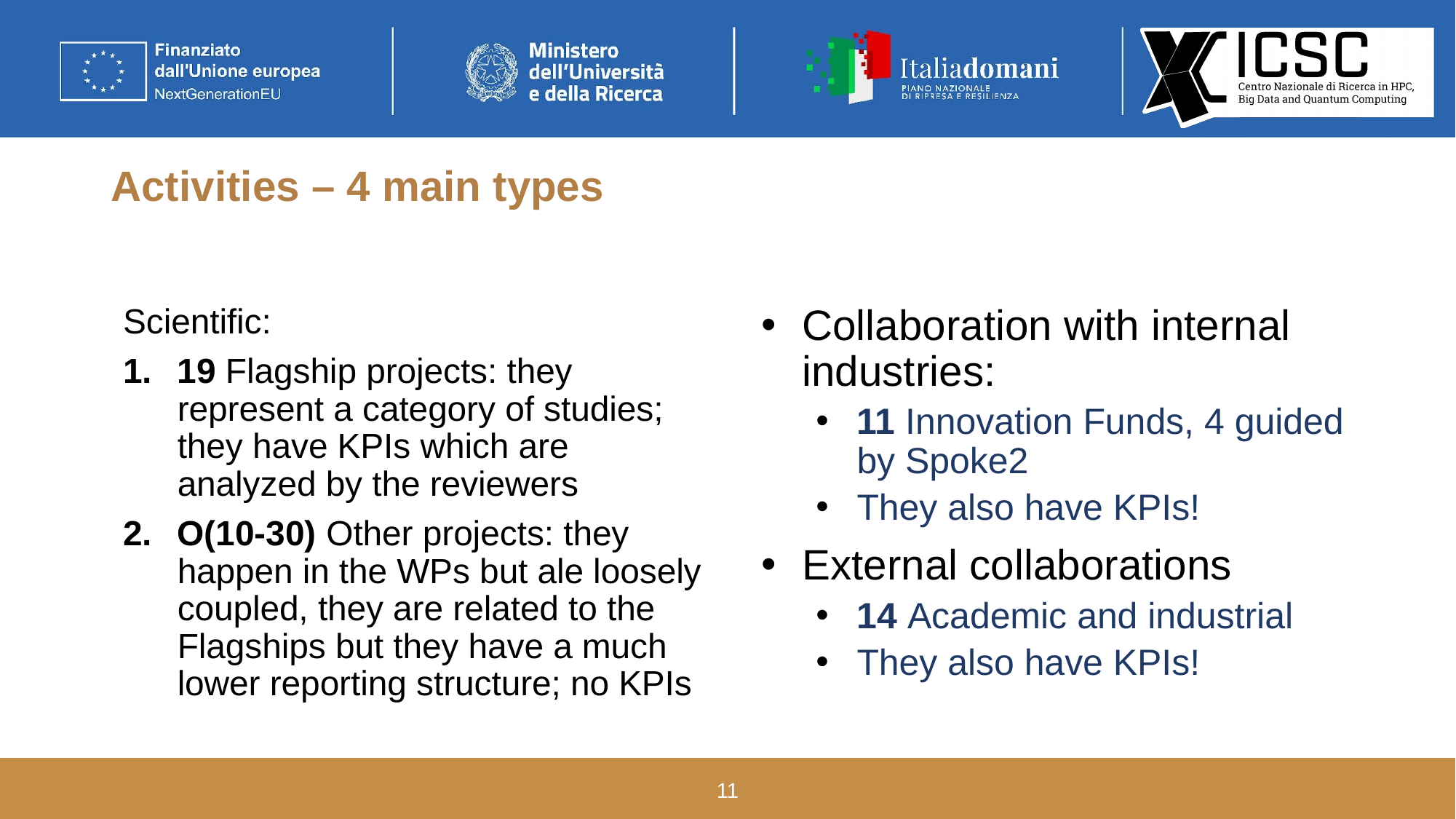

# Activities – 4 main types
Scientific:
19 Flagship projects: they represent a category of studies; they have KPIs which are analyzed by the reviewers
O(10-30) Other projects: they happen in the WPs but ale loosely coupled, they are related to the Flagships but they have a much lower reporting structure; no KPIs
Collaboration with internal industries:
11 Innovation Funds, 4 guided by Spoke2
They also have KPIs!
External collaborations
14 Academic and industrial
They also have KPIs!
11